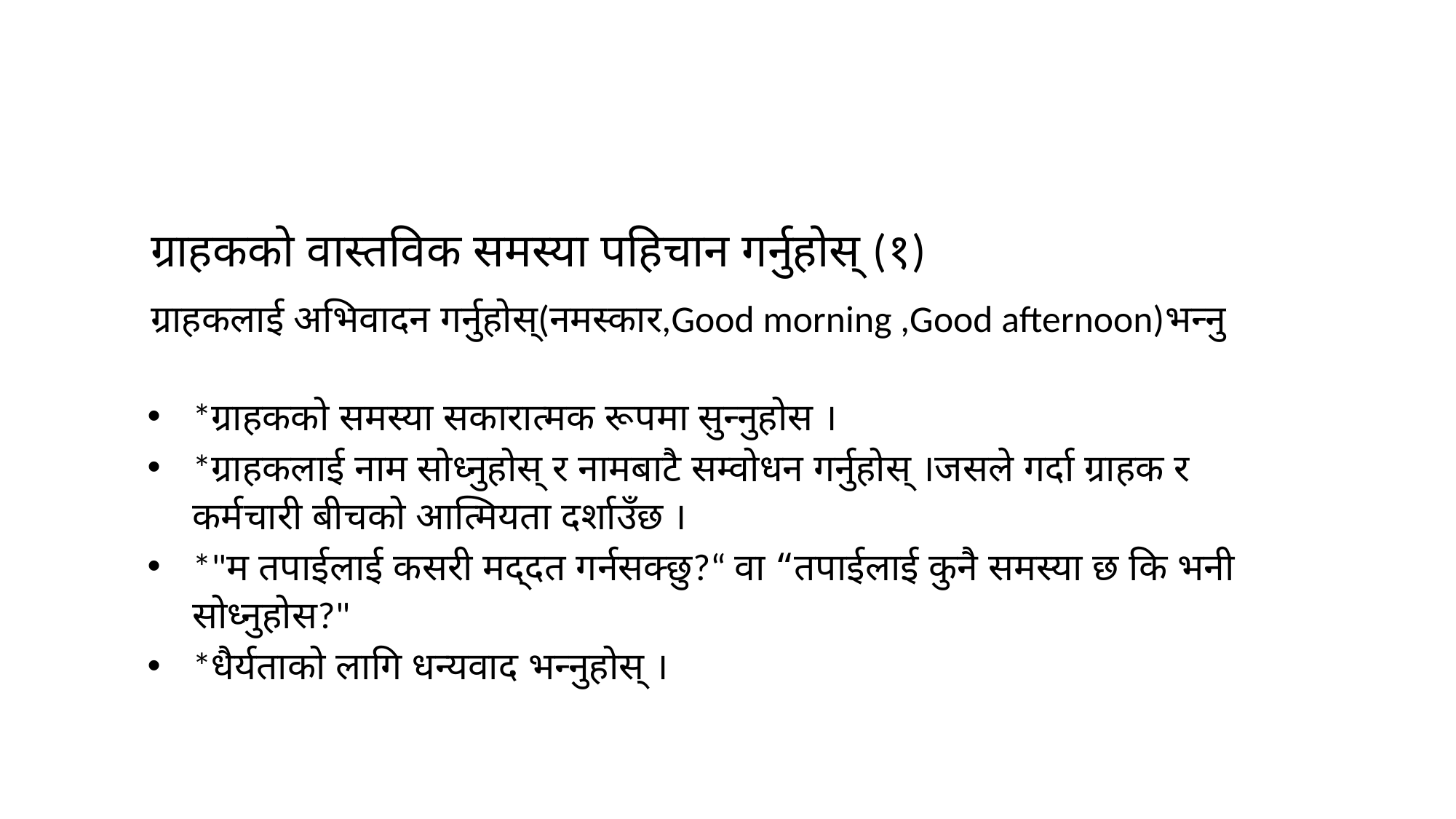

ग्राहकको वास्तविक समस्या पहिचान गर्नुहोस् (१)
ग्राहकलाई अभिवादन गर्नुहोस्(नमस्कार,Good morning ,Good afternoon)भन्नुहोस्

*ग्राहकको समस्या सकारात्मक रूपमा सुन्नुहोस ।
*ग्राहकलाई नाम सोध्नुहोस् र नामबाटै सम्वोधन गर्नुहोस् ।जसले गर्दा ग्राहक र कर्मचारी बीचको आत्मियता दर्शाउँछ ।
*"म तपाईलाई कसरी मद्दत गर्नसक्छु?“ वा “तपाईलाई कुनै समस्या छ कि भनी सोध्नुहोस?"
*धैर्यताको लागि धन्यवाद भन्नुहोस् ।